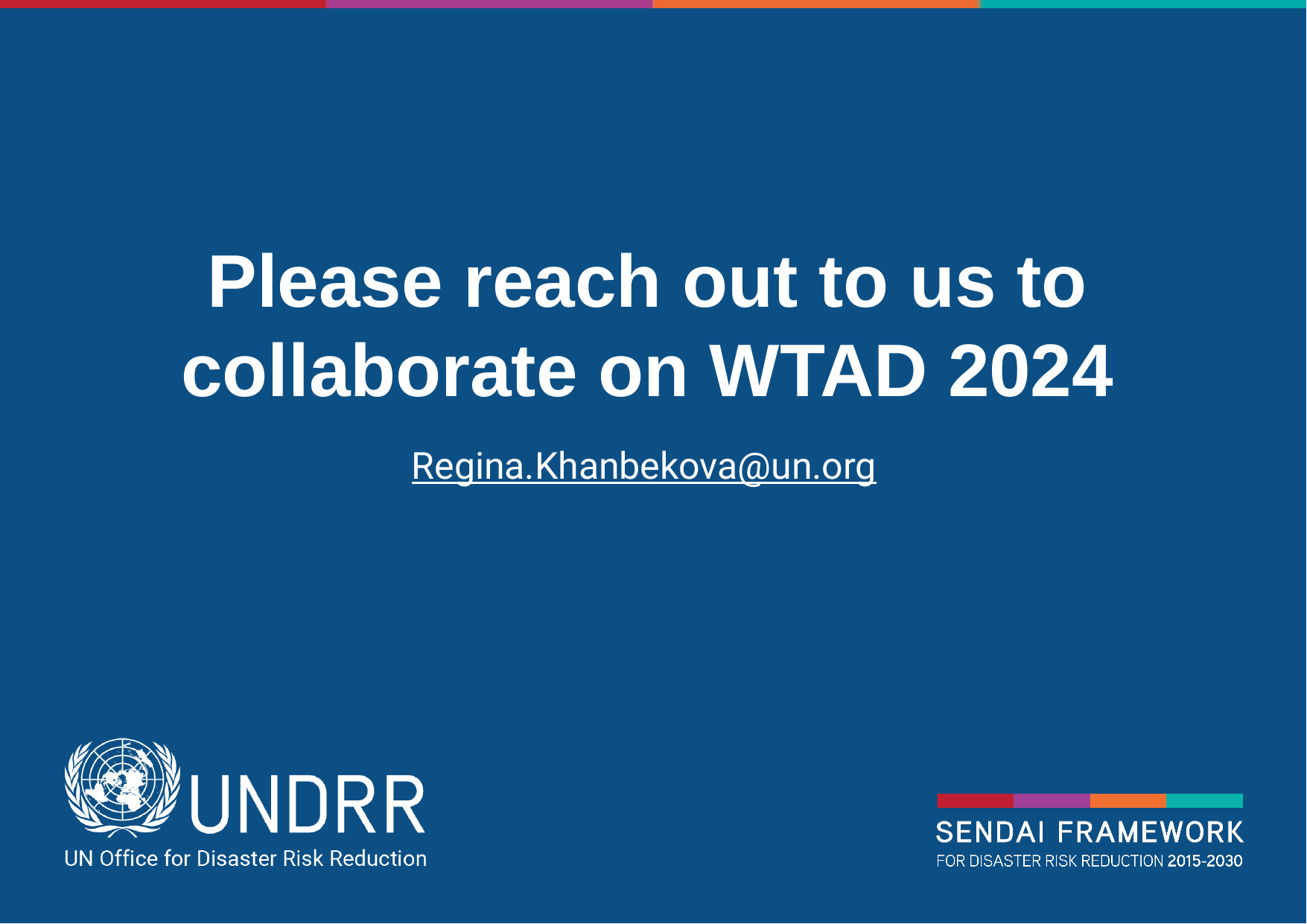

# Please reach out to us to collaborate on WTAD 2024
Regina.Khanbekova@un.org